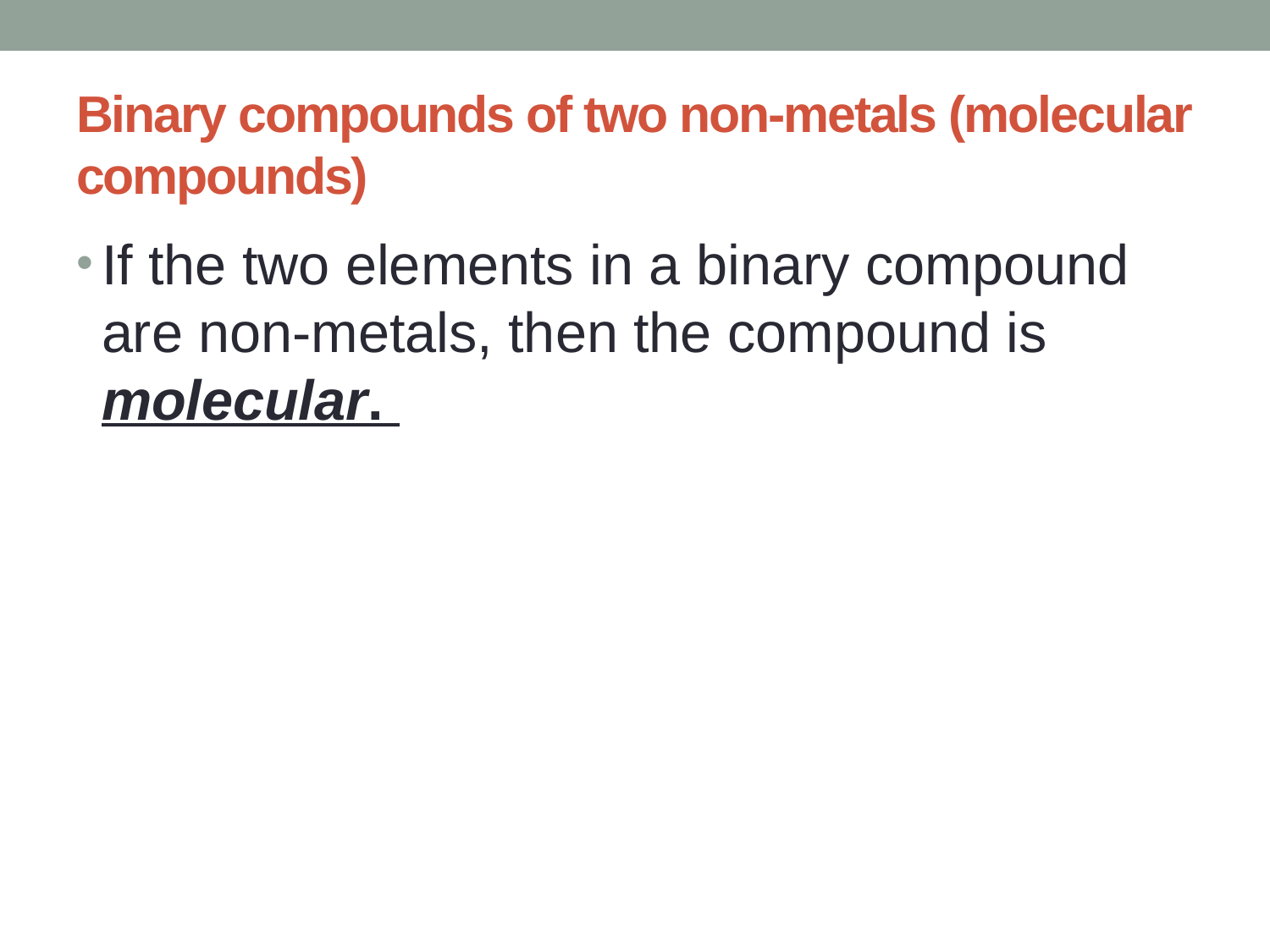

# Binary compounds of two non-metals (molecular compounds)
If the two elements in a binary compound are non-metals, then the compound is molecular.